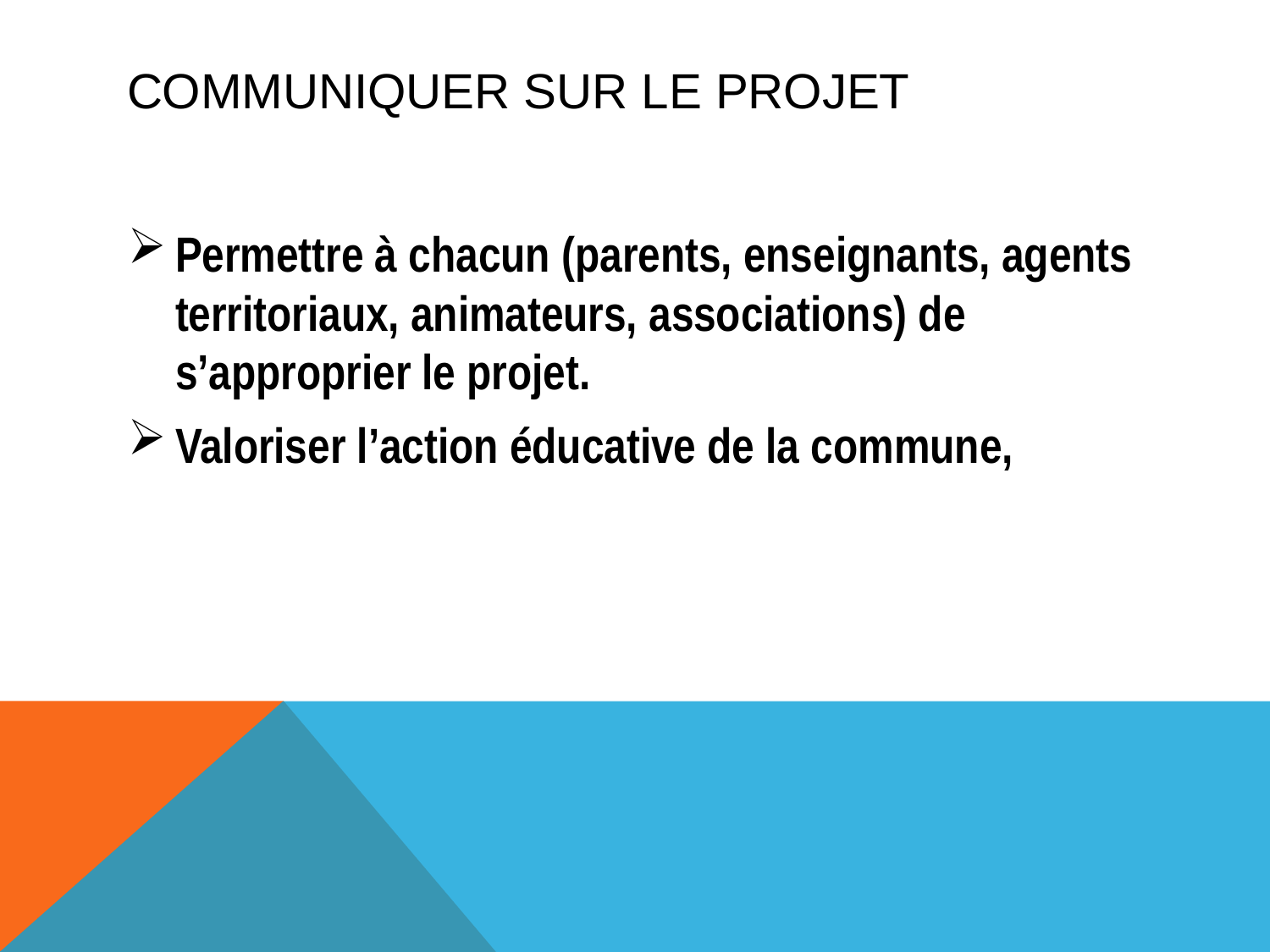

# Communiquer sur le projet
Permettre à chacun (parents, enseignants, agents territoriaux, animateurs, associations) de s’approprier le projet.
Valoriser l’action éducative de la commune,